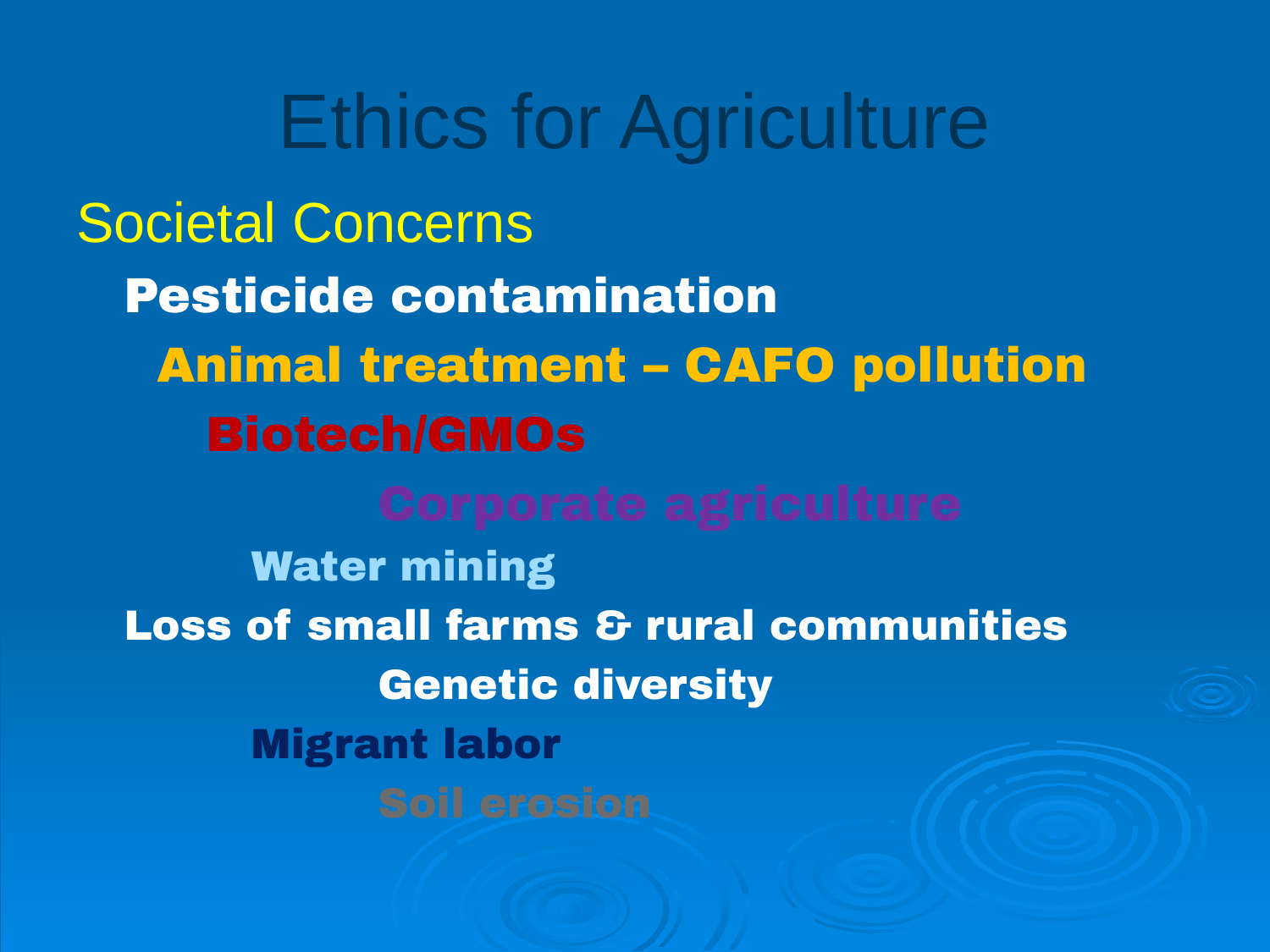

# Ethics for Agriculture
Societal Concerns
	Pesticide contamination
	  Animal treatment – CAFO pollution
	     Biotech/GMOs
			Corporate agriculture
		Water mining
	Loss of small farms & rural communities
			Genetic diversity
		Migrant labor
			Soil erosion